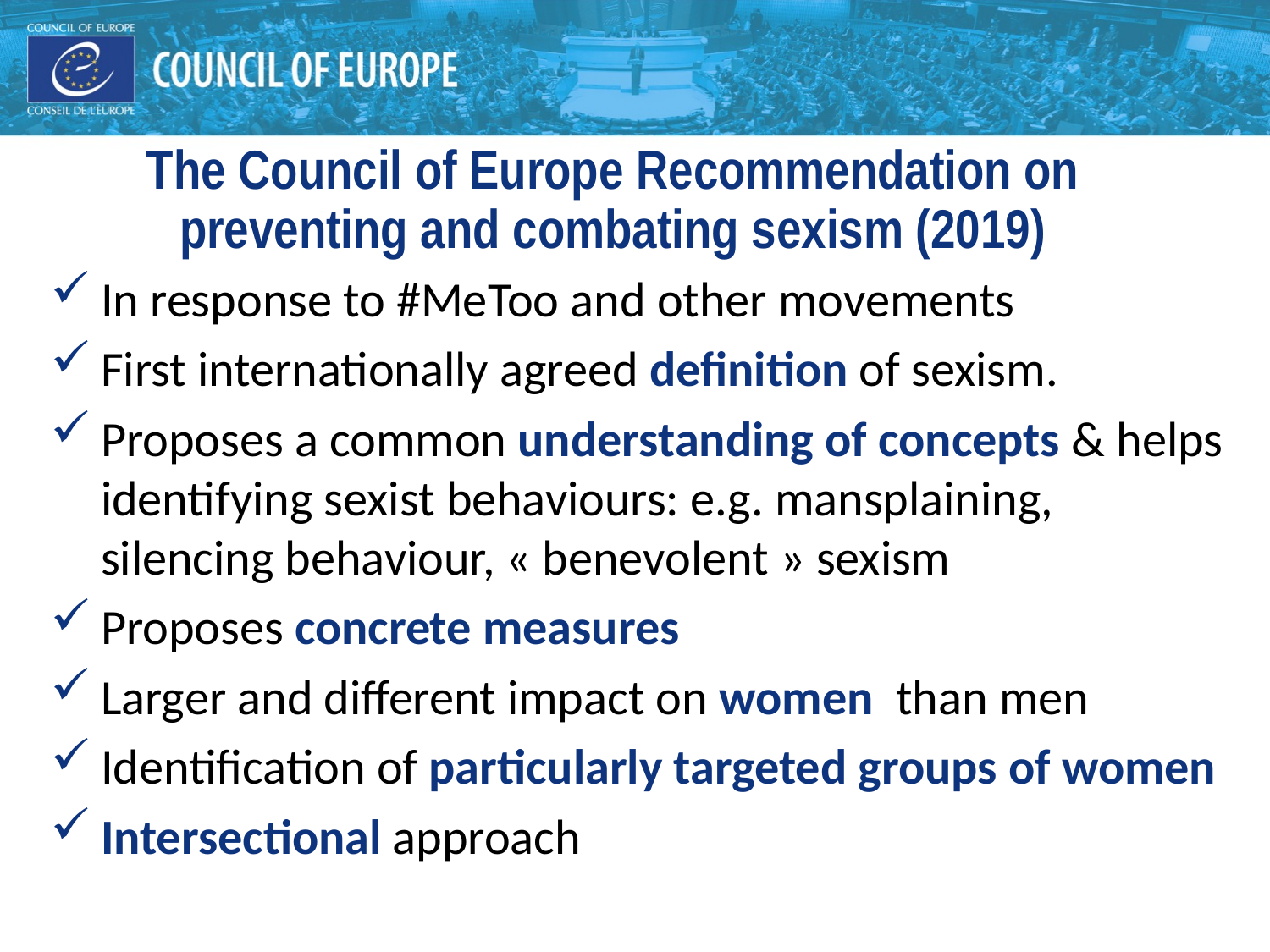

# The Council of Europe Recommendation on preventing and combating sexism (2019)
In response to #MeToo and other movements
First internationally agreed definition of sexism.
Proposes a common understanding of concepts & helps identifying sexist behaviours: e.g. mansplaining,  silencing behaviour, « benevolent » sexism
Proposes concrete measures
Larger and different impact on women  than men
Identification of particularly targeted groups of women
Intersectional approach